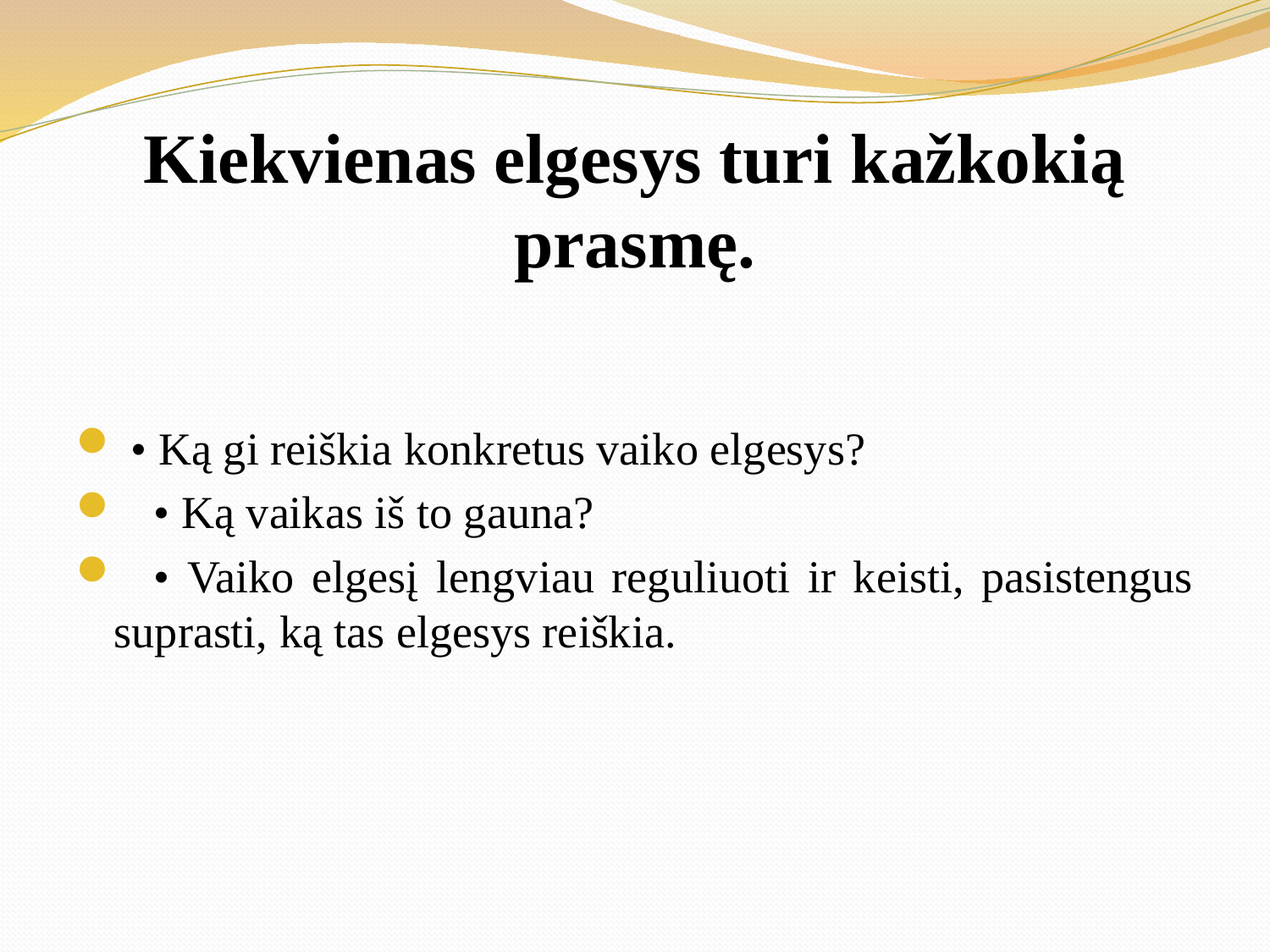

Kiekvienas elgesys turi kažkokią prasmę.

 • Ką gi reiškia konkretus vaiko elgesys?
   • Ką vaikas iš to gauna?
   • Vaiko elgesį lengviau reguliuoti ir keisti, pasistengus suprasti, ką tas elgesys reiškia.